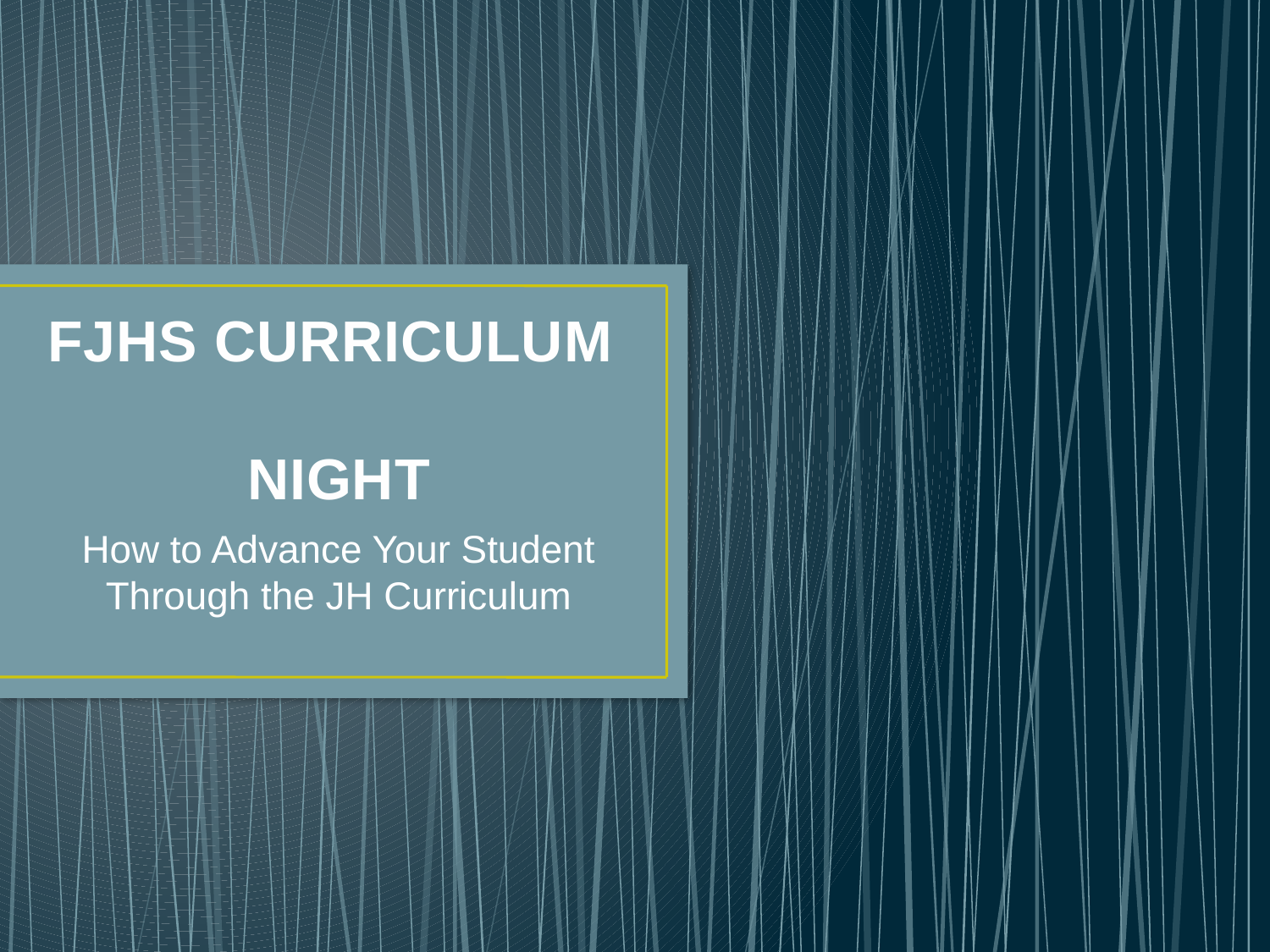

# FJHS CURRICULUM NIGHT
How to Advance Your Student Through the JH Curriculum